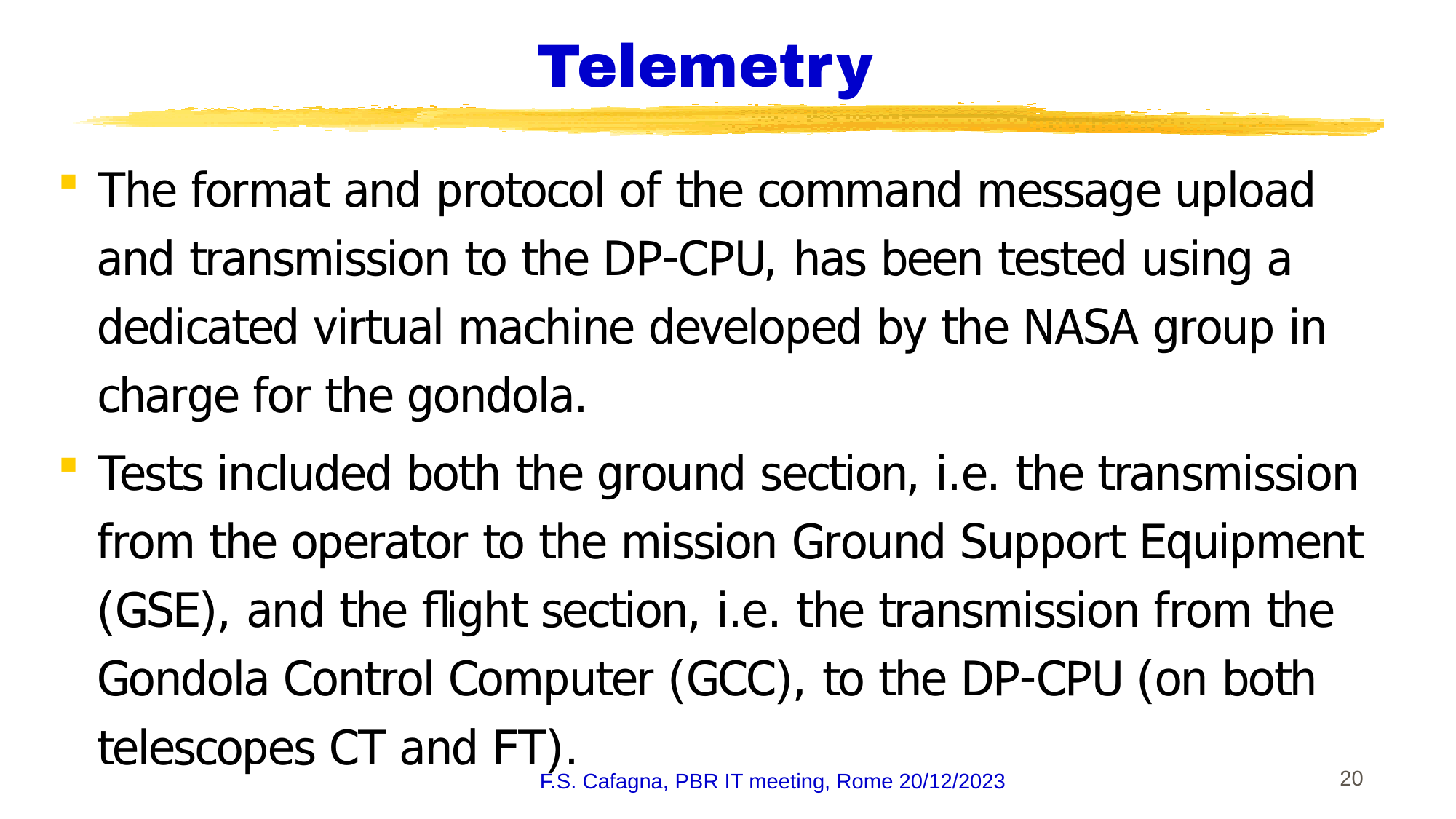

# Telemetry
The format and protocol of the command message upload and transmission to the DP-CPU, has been tested using a dedicated virtual machine developed by the NASA group in charge for the gondola.
Tests included both the ground section, i.e. the transmission from the operator to the mission Ground Support Equipment (GSE), and the flight section, i.e. the transmission from the Gondola Control Computer (GCC), to the DP-CPU (on both telescopes CT and FT).

F.S. Cafagna, PBR IT meeting, Rome 20/12/2023
 20